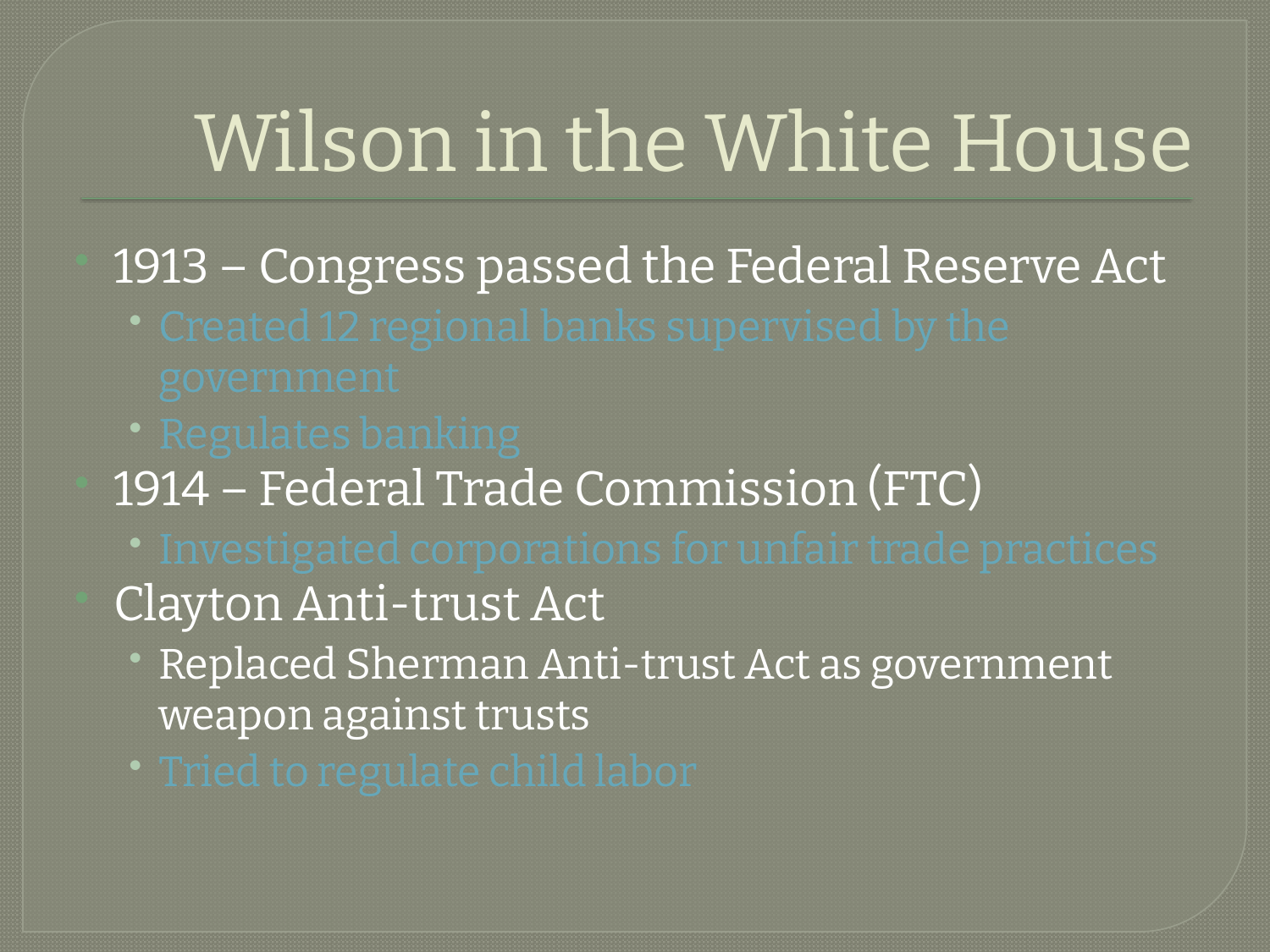

# Wilson in the White House
1913 – Congress passed the Federal Reserve Act
Created 12 regional banks supervised by the government
Regulates banking
1914 – Federal Trade Commission (FTC)
Investigated corporations for unfair trade practices
Clayton Anti-trust Act
Replaced Sherman Anti-trust Act as government weapon against trusts
Tried to regulate child labor